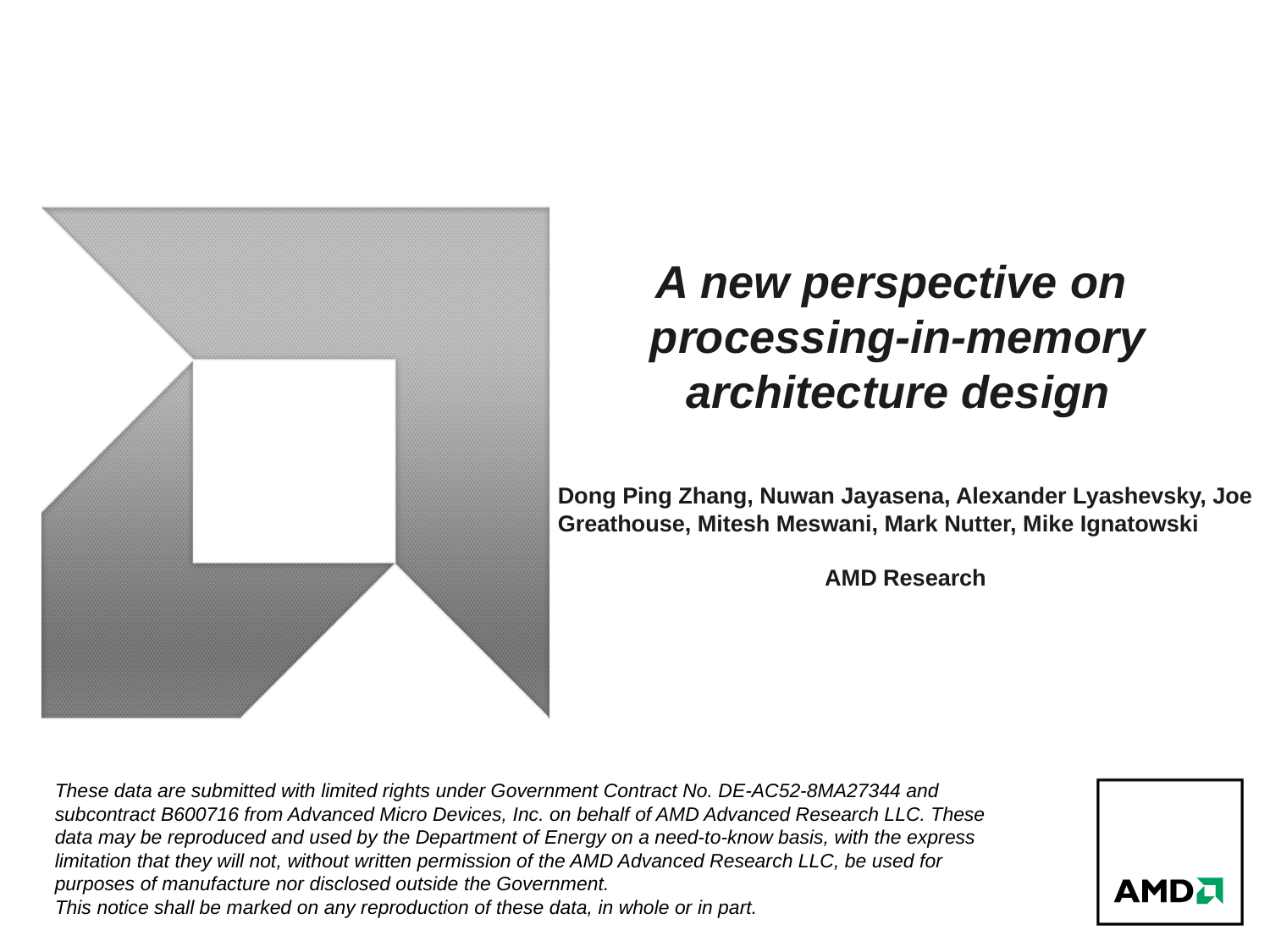

# A new perspective on processing-in-memory architecture design
Dong Ping Zhang, Nuwan Jayasena, Alexander Lyashevsky, Joe Greathouse, Mitesh Meswani, Mark Nutter, Mike Ignatowski

AMD Research
These data are submitted with limited rights under Government Contract No. DE-AC52-8MA27344 and subcontract B600716 from Advanced Micro Devices, Inc. on behalf of AMD Advanced Research LLC. These data may be reproduced and used by the Department of Energy on a need-to-know basis, with the express limitation that they will not, without written permission of the AMD Advanced Research LLC, be used for purposes of manufacture nor disclosed outside the Government.
This notice shall be marked on any reproduction of these data, in whole or in part.